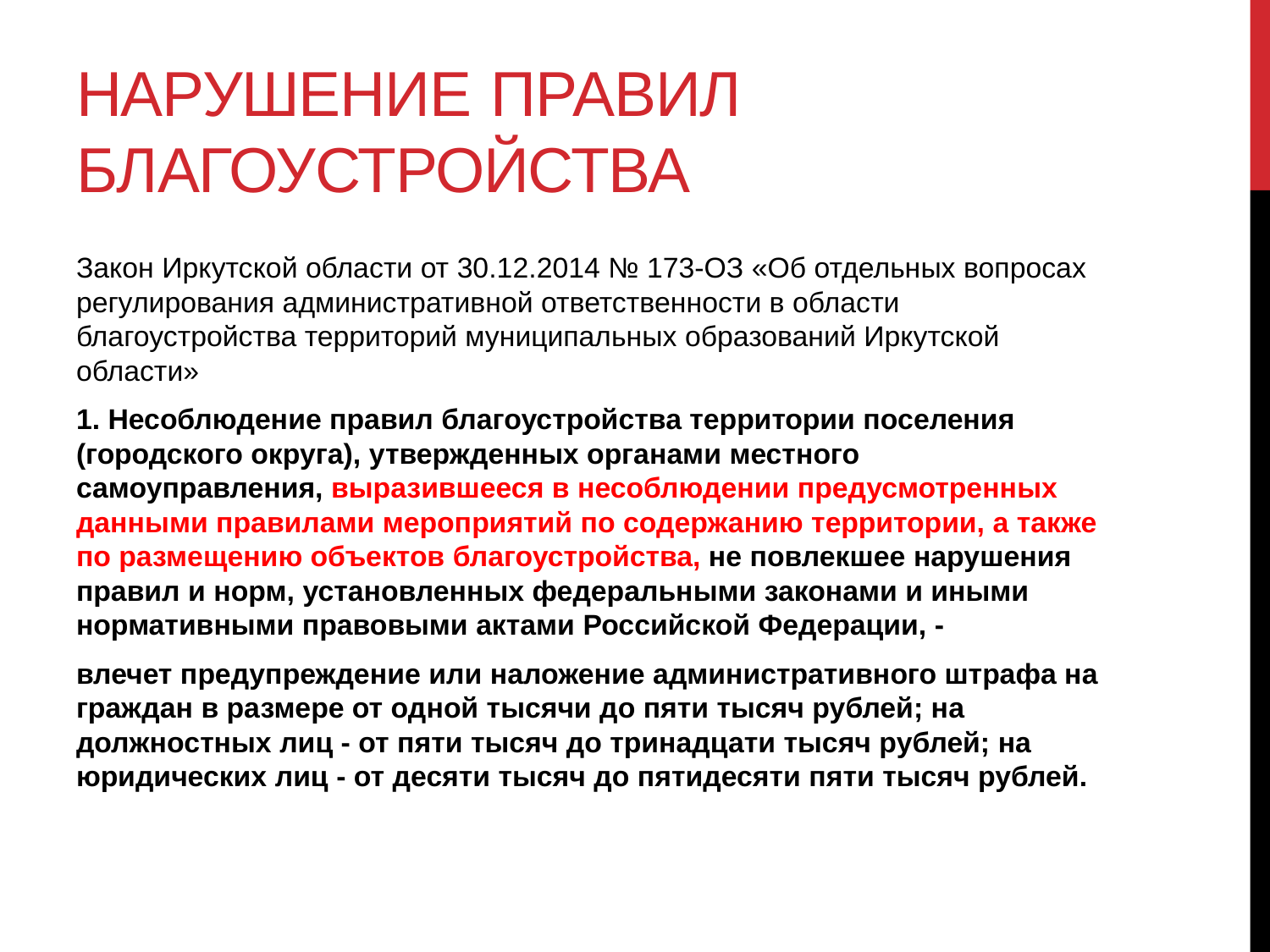

# Нарушение правил благоустройства
Закон Иркутской области от 30.12.2014 № 173-ОЗ «Об отдельных вопросах регулирования административной ответственности в области благоустройства территорий муниципальных образований Иркутской области»
1. Несоблюдение правил благоустройства территории поселения (городского округа), утвержденных органами местного самоуправления, выразившееся в несоблюдении предусмотренных данными правилами мероприятий по содержанию территории, а также по размещению объектов благоустройства, не повлекшее нарушения правил и норм, установленных федеральными законами и иными нормативными правовыми актами Российской Федерации, -
влечет предупреждение или наложение административного штрафа на граждан в размере от одной тысячи до пяти тысяч рублей; на должностных лиц - от пяти тысяч до тринадцати тысяч рублей; на юридических лиц - от десяти тысяч до пятидесяти пяти тысяч рублей.